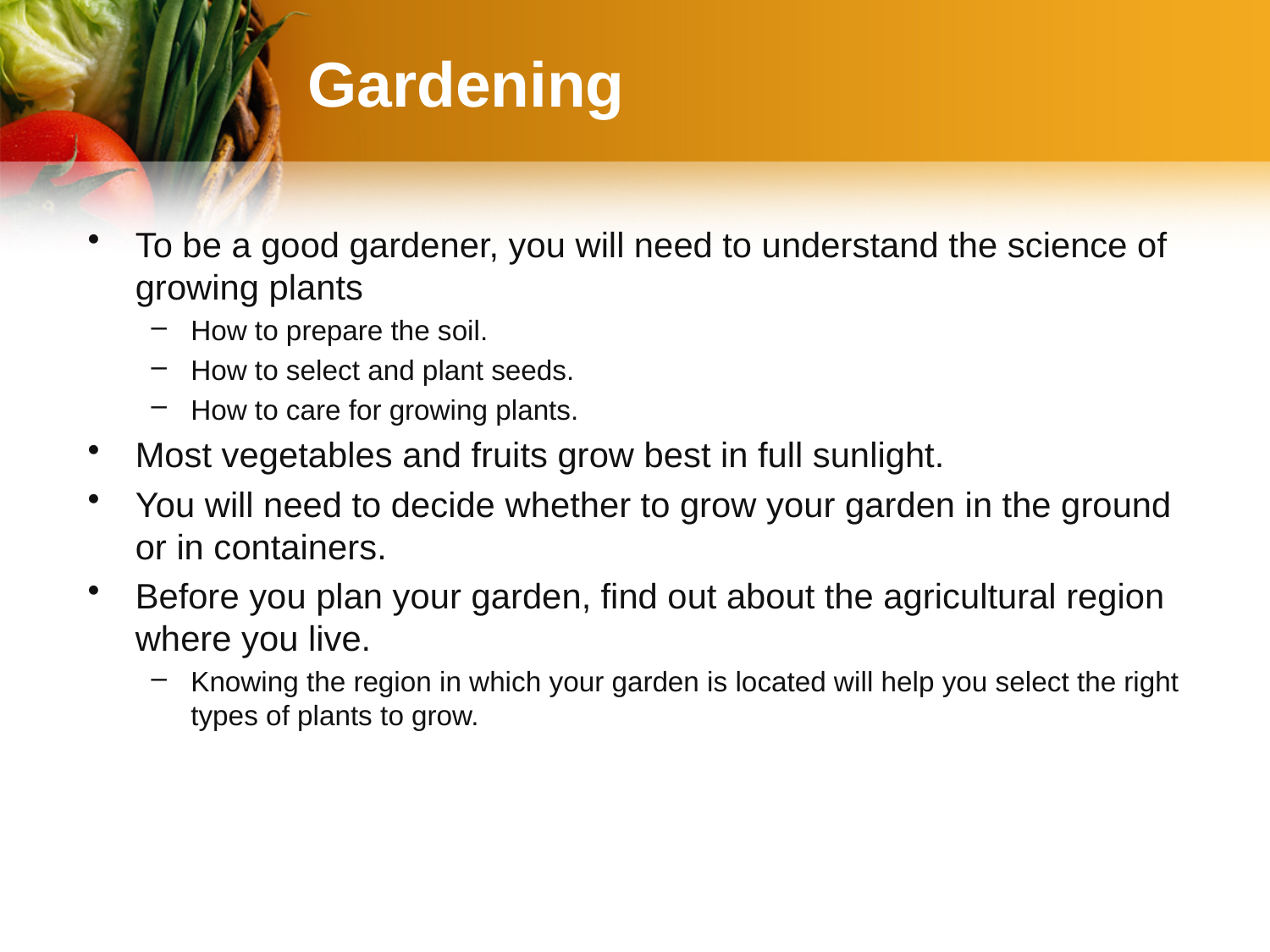

# Gardening
To be a good gardener, you will need to understand the science of growing plants
How to prepare the soil.
How to select and plant seeds.
How to care for growing plants.
Most vegetables and fruits grow best in full sunlight.
You will need to decide whether to grow your garden in the ground or in containers.
Before you plan your garden, find out about the agricultural region where you live.
Knowing the region in which your garden is located will help you select the right types of plants to grow.